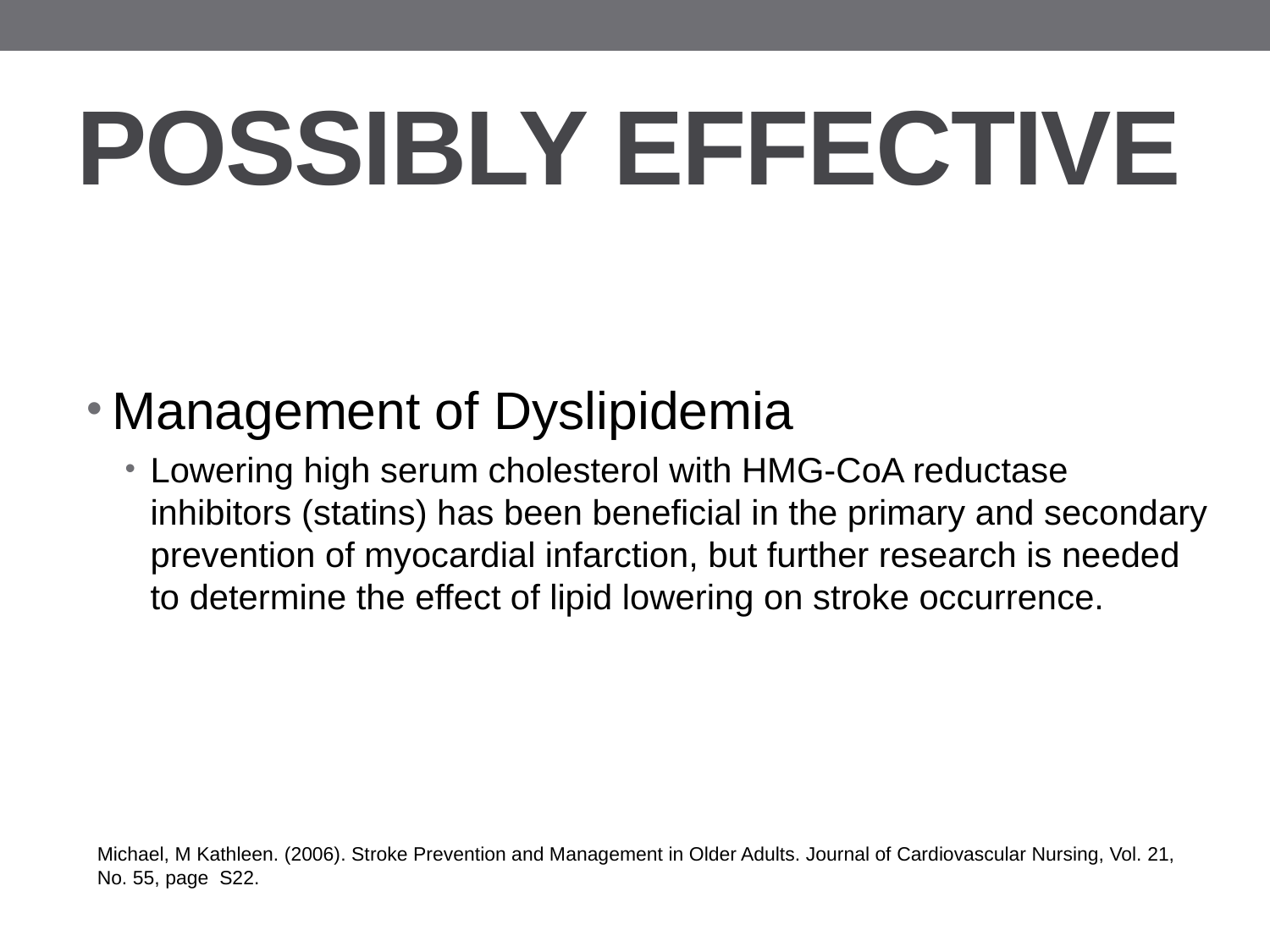

# POSSIBLY EFFECTIVE
Management of Dyslipidemia
Lowering high serum cholesterol with HMG-CoA reductase inhibitors (statins) has been beneficial in the primary and secondary prevention of myocardial infarction, but further research is needed to determine the effect of lipid lowering on stroke occurrence.

Michael, M Kathleen. (2006). Stroke Prevention and Management in Older Adults. Journal of Cardiovascular Nursing, Vol. 21, No. 55, page  S22.